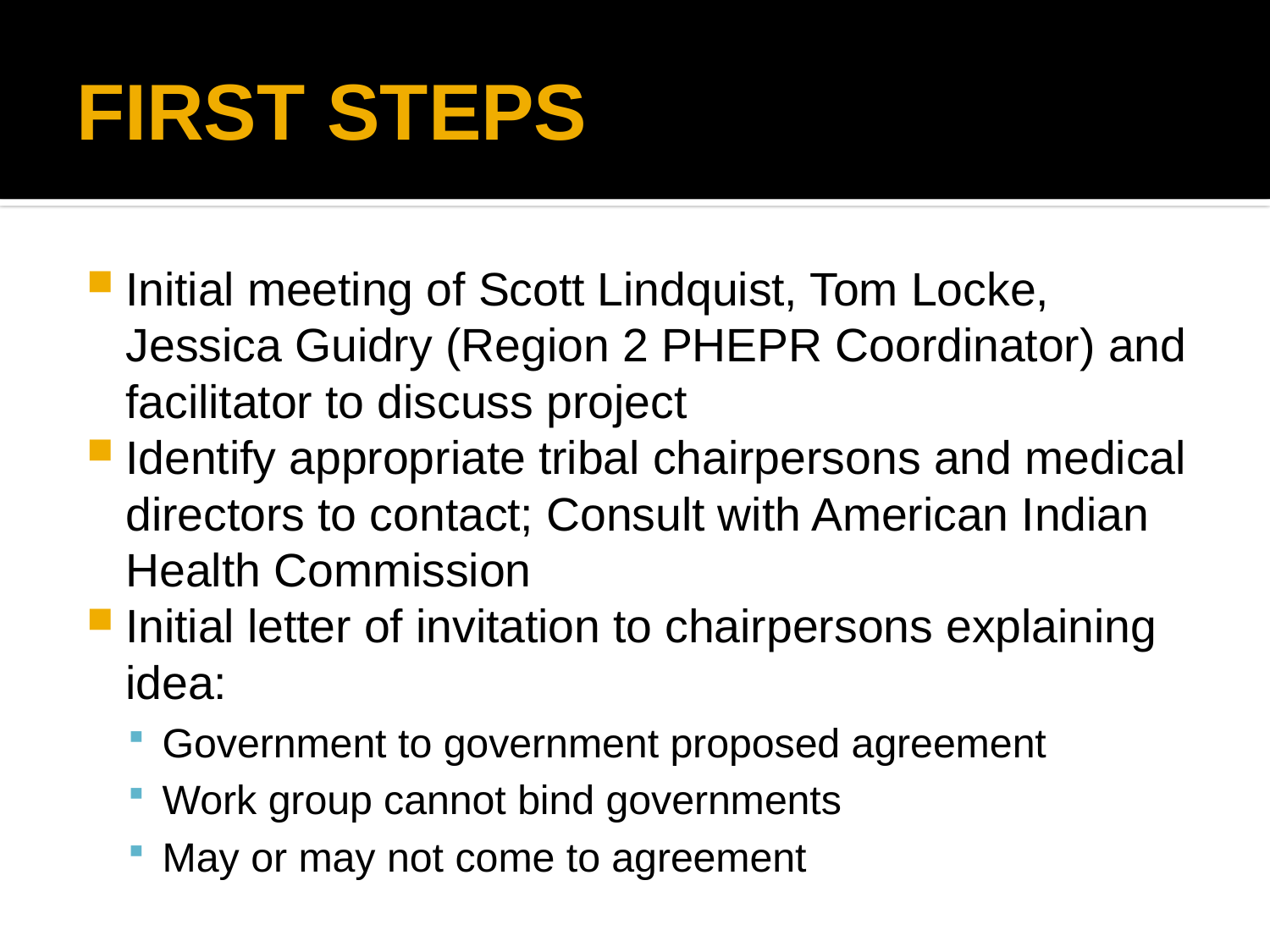

# FIRST STEPS
Initial meeting of Scott Lindquist, Tom Locke, Jessica Guidry (Region 2 PHEPR Coordinator) and facilitator to discuss project
Identify appropriate tribal chairpersons and medical directors to contact; Consult with American Indian Health Commission
Initial letter of invitation to chairpersons explaining idea:
Government to government proposed agreement
Work group cannot bind governments
May or may not come to agreement